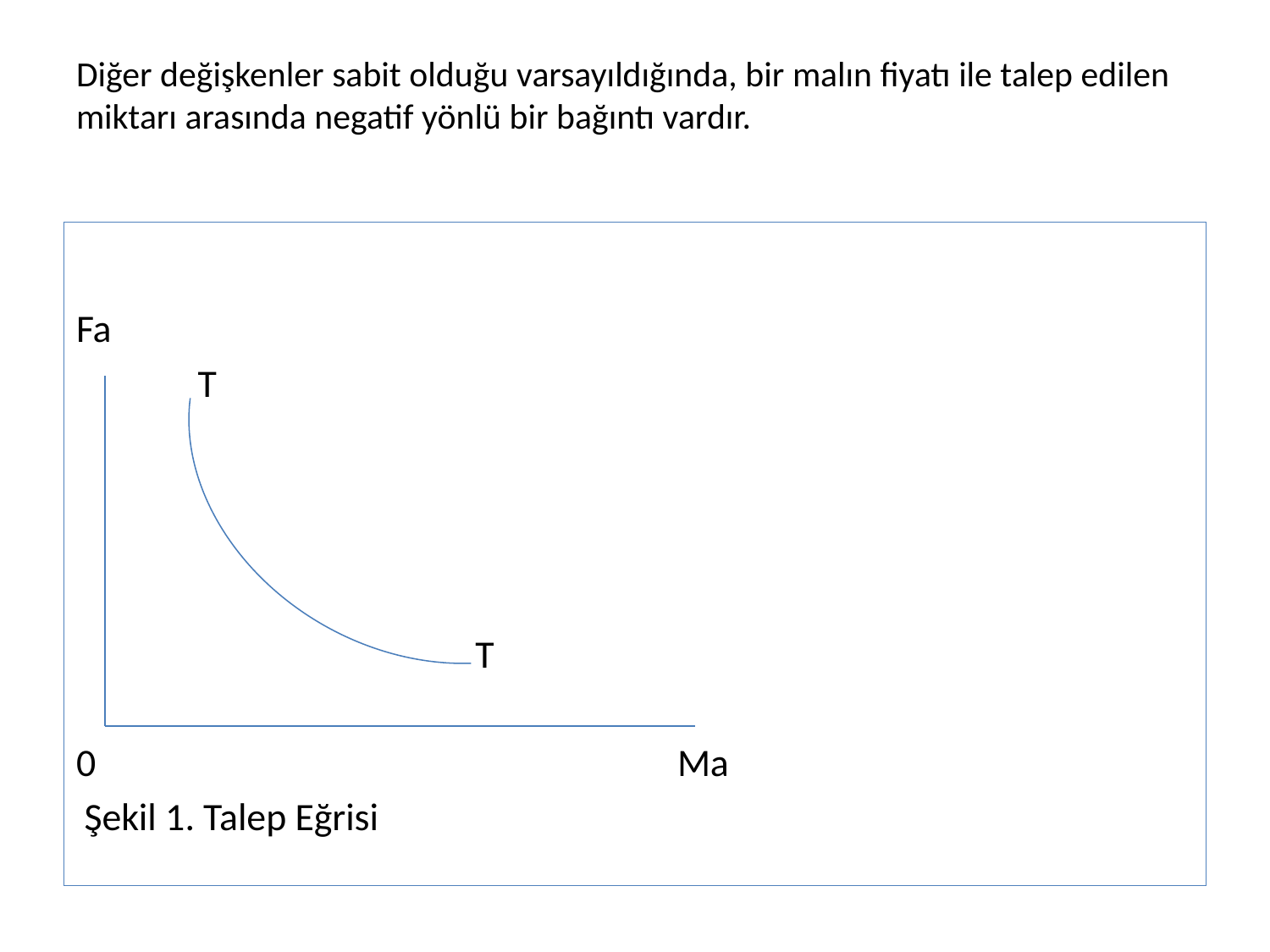

# Diğer değişkenler sabit olduğu varsayıldığında, bir malın fiyatı ile talep edilen miktarı arasında negatif yönlü bir bağıntı vardır.

Fa
              T

                                              T

0                                                                   Ma
 Şekil 1. Talep Eğrisi